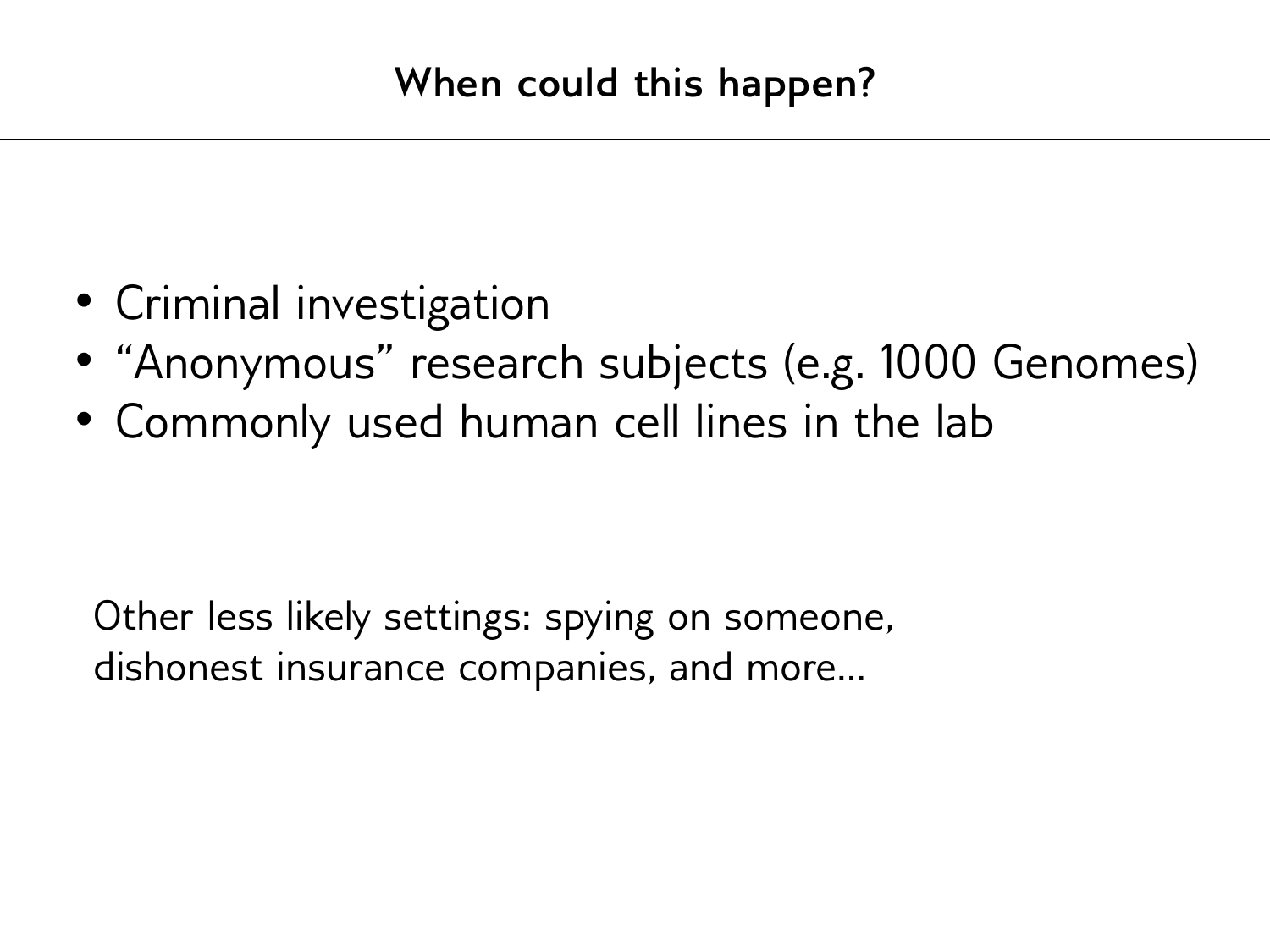

When could this happen?
Criminal investigation
“Anonymous” research subjects (e.g. 1000 Genomes)
Commonly used human cell lines in the lab
Other less likely settings: spying on someone, dishonest insurance companies, and more…